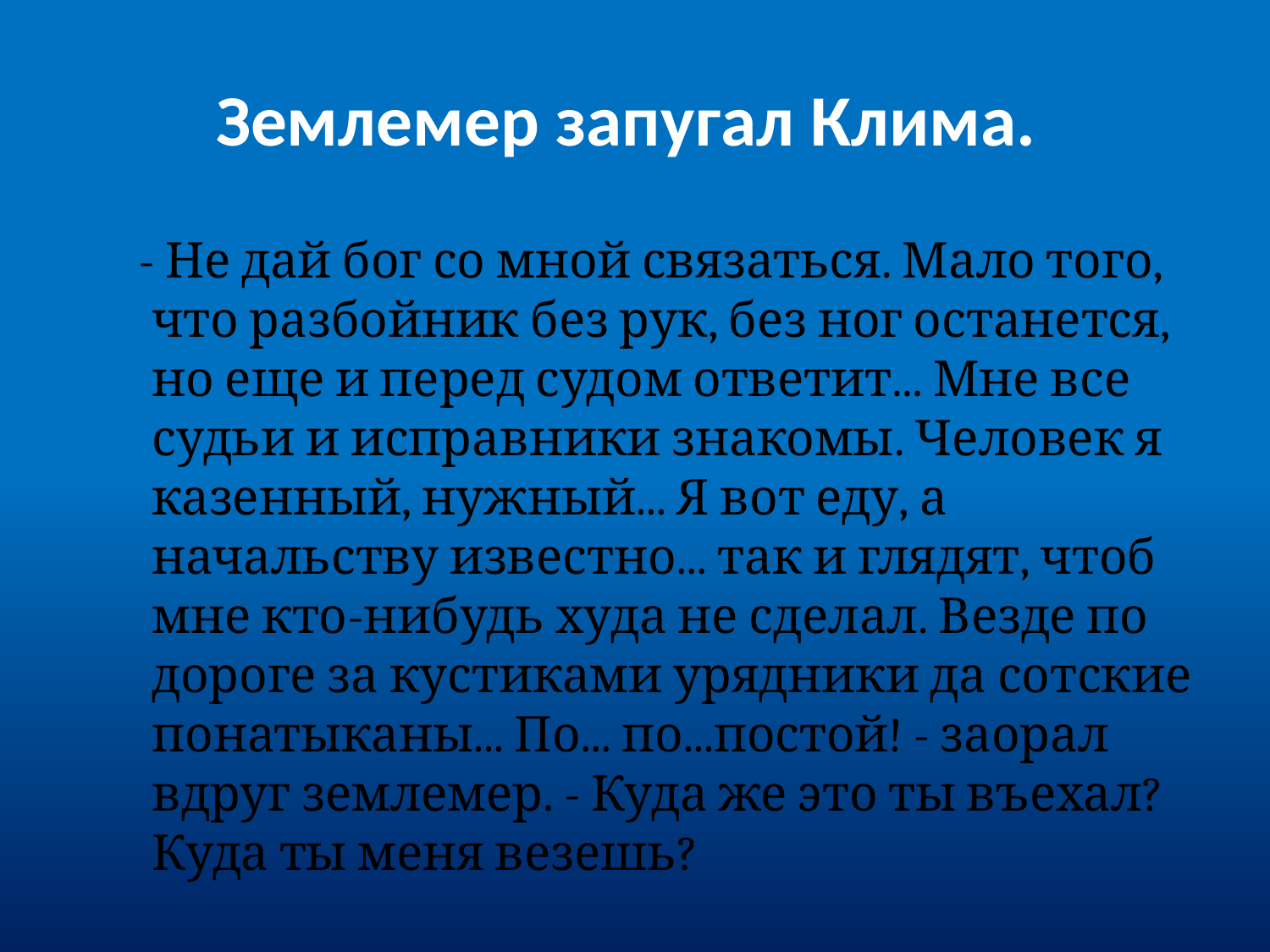

# Землемер запугал Клима.
    - Не дай бог со мной связаться. Мало того, что разбойник без рук, без ног останется, но еще и перед судом ответит... Мне все судьи и исправники знакомы. Человек я казенный, нужный... Я вот еду, а начальству известно... так и глядят, чтоб мне кто-нибудь худа не сделал. Везде по дороге за кустиками урядники да сотские понатыканы... По... по...постой! - заорал вдруг землемер. - Куда же это ты въехал? Куда ты меня везешь?